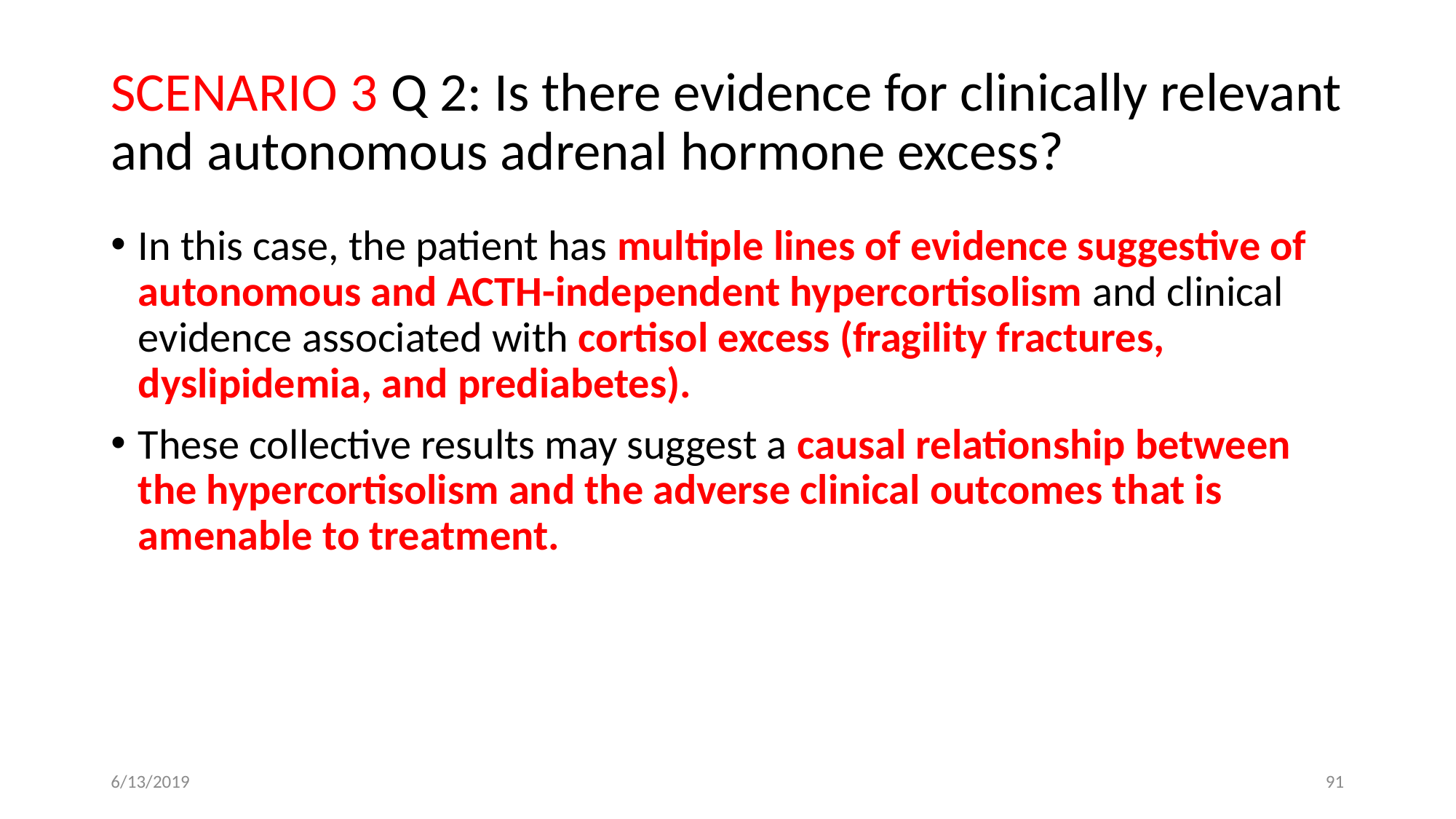

# SCENARIO 3 Q 2: Is there evidence for clinically relevant and autonomous adrenal hormone excess?
In this case, the patient has multiple lines of evidence suggestive of autonomous and ACTH-independent hypercortisolism and clinical evidence associated with cortisol excess (fragility fractures, dyslipidemia, and prediabetes).
These collective results may suggest a causal relationship between the hypercortisolism and the adverse clinical outcomes that is amenable to treatment.
6/13/2019
91